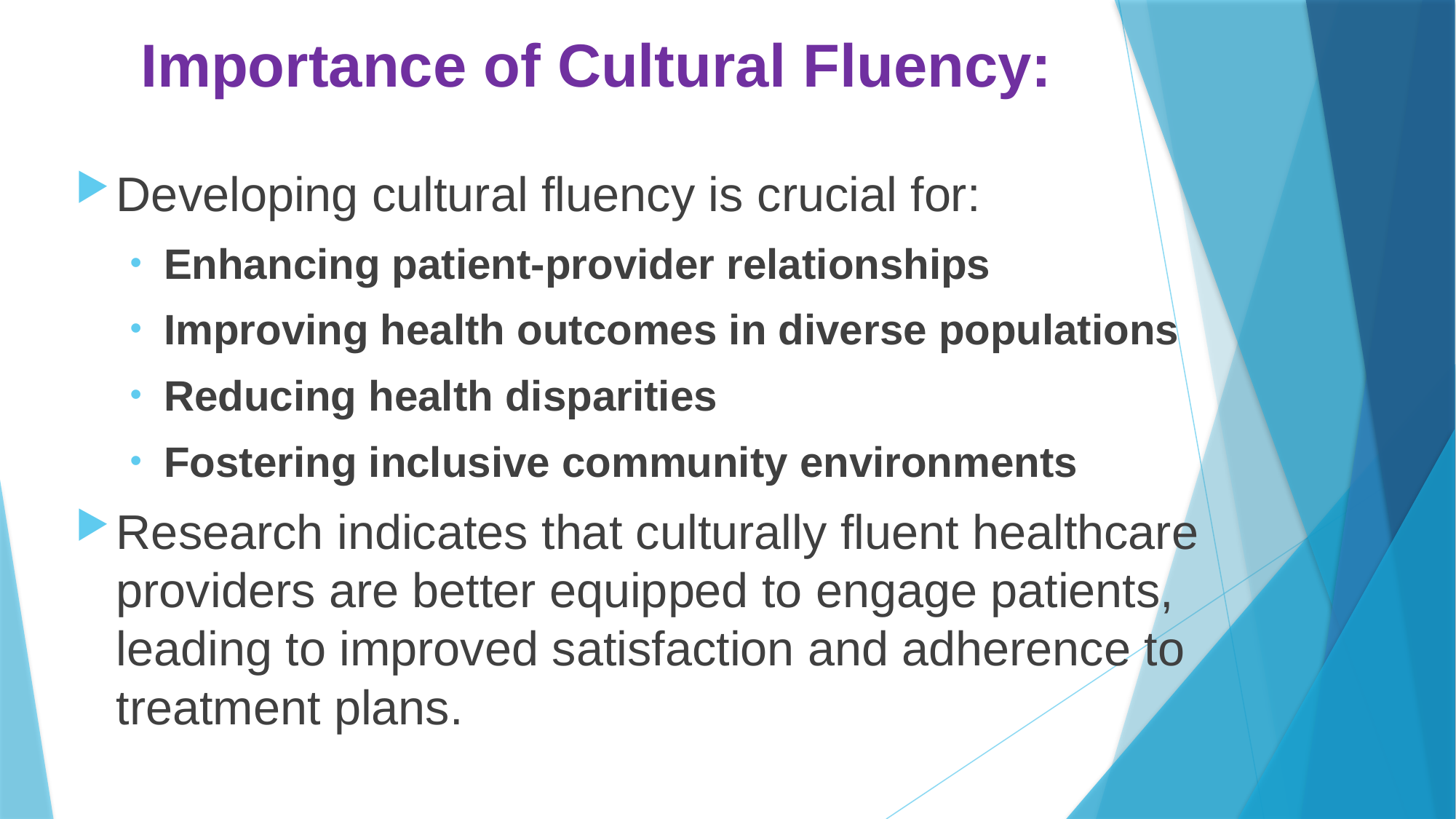

# Importance of Cultural Fluency:
Developing cultural fluency is crucial for:
Enhancing patient-provider relationships
Improving health outcomes in diverse populations
Reducing health disparities
Fostering inclusive community environments
Research indicates that culturally fluent healthcare providers are better equipped to engage patients, leading to improved satisfaction and adherence to treatment plans.